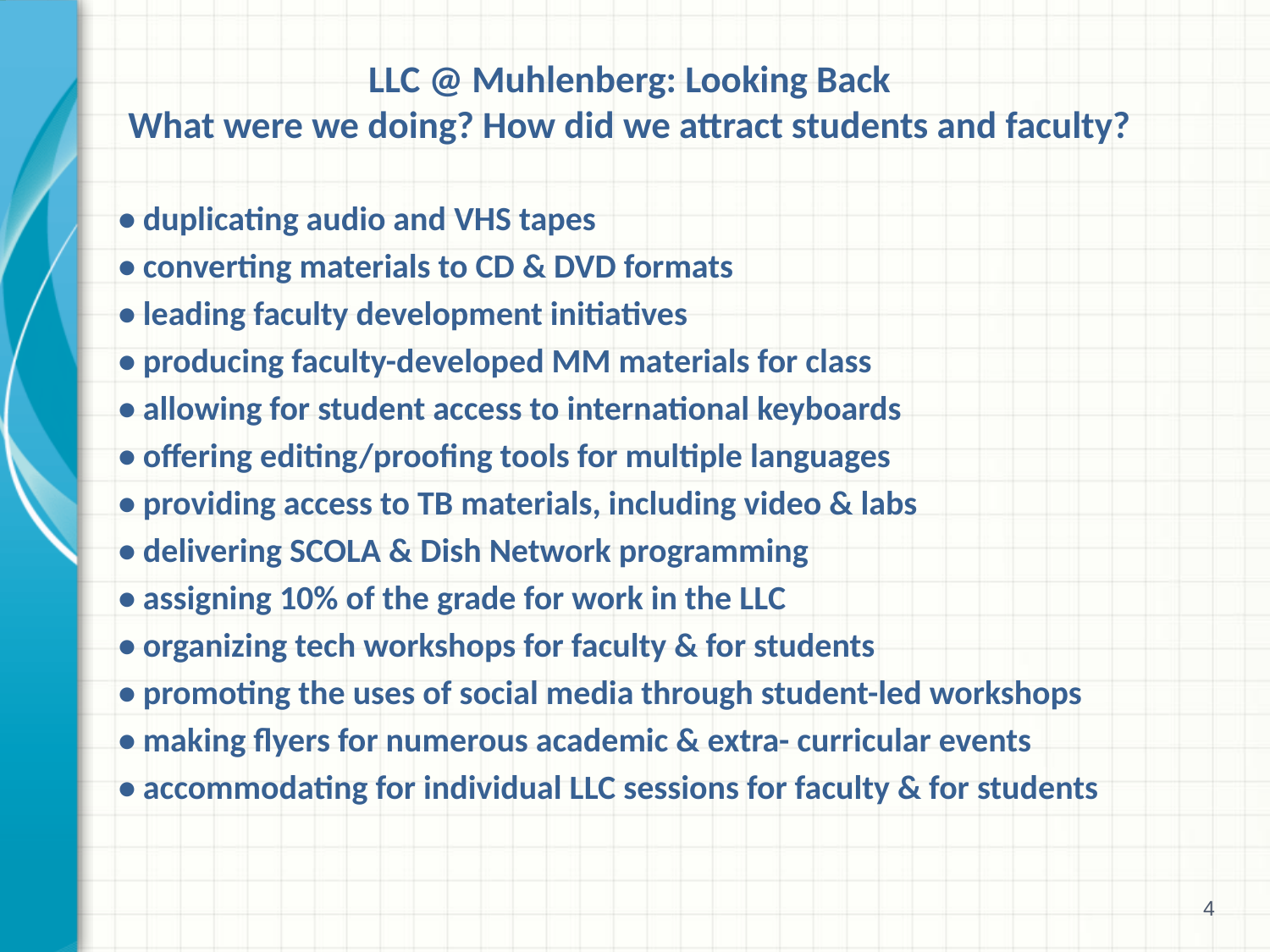

# LLC @ Muhlenberg: Looking Back What were we doing? How did we attract students and faculty?
• duplicating audio and VHS tapes
• converting materials to CD & DVD formats
• leading faculty development initiatives
• producing faculty-developed MM materials for class
• allowing for student access to international keyboards
• offering editing/proofing tools for multiple languages
• providing access to TB materials, including video & labs
• delivering SCOLA & Dish Network programming
• assigning 10% of the grade for work in the LLC
• organizing tech workshops for faculty & for students
• promoting the uses of social media through student-led workshops
• making flyers for numerous academic & extra- curricular events
• accommodating for individual LLC sessions for faculty & for students

4